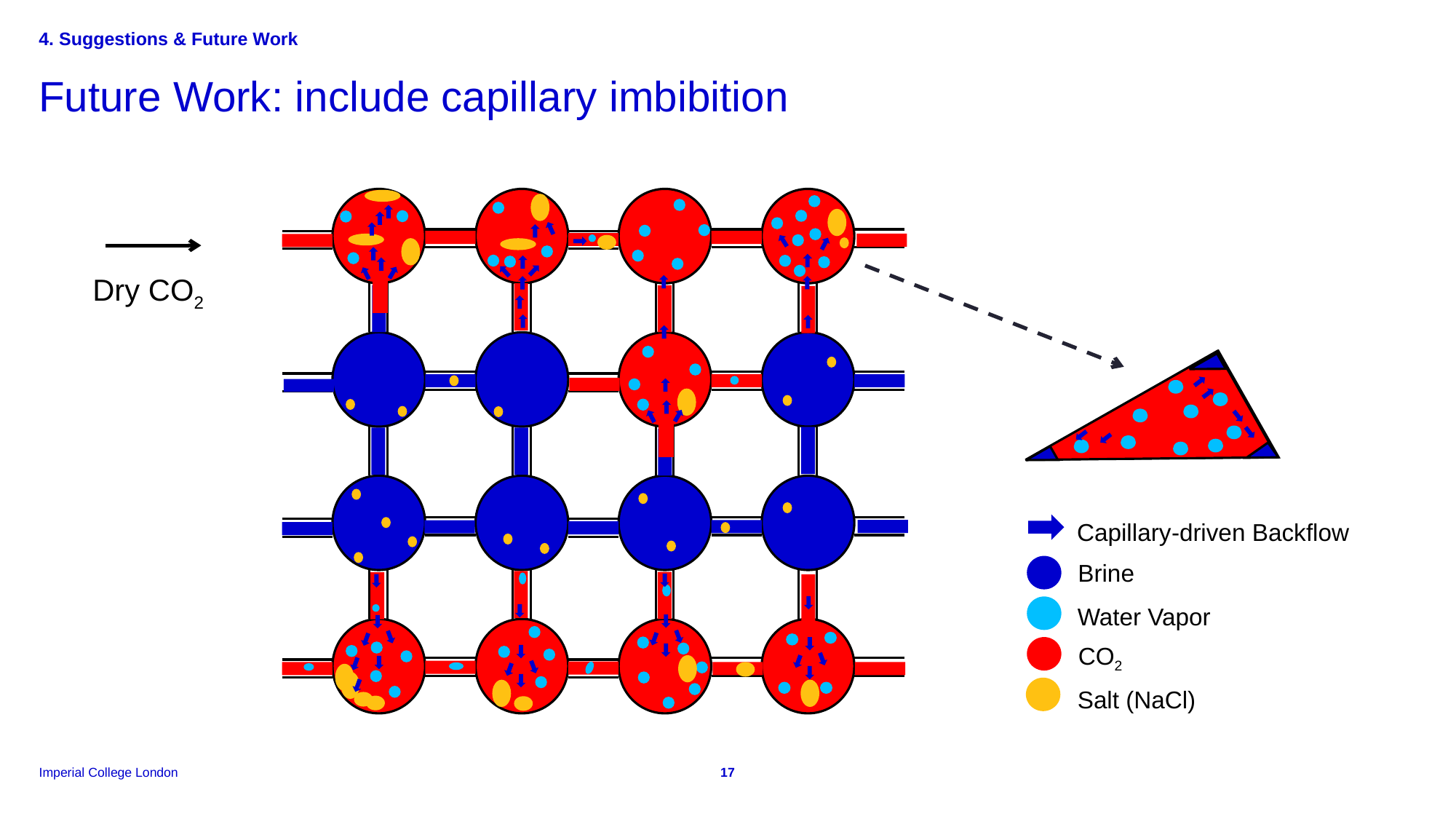

4. Suggestions & Future Work
Future Work: include capillary imbibition

Dry CO2

Capillary-driven Backflow

Brine

Water Vapor

CO2

Salt (NaCl)
17